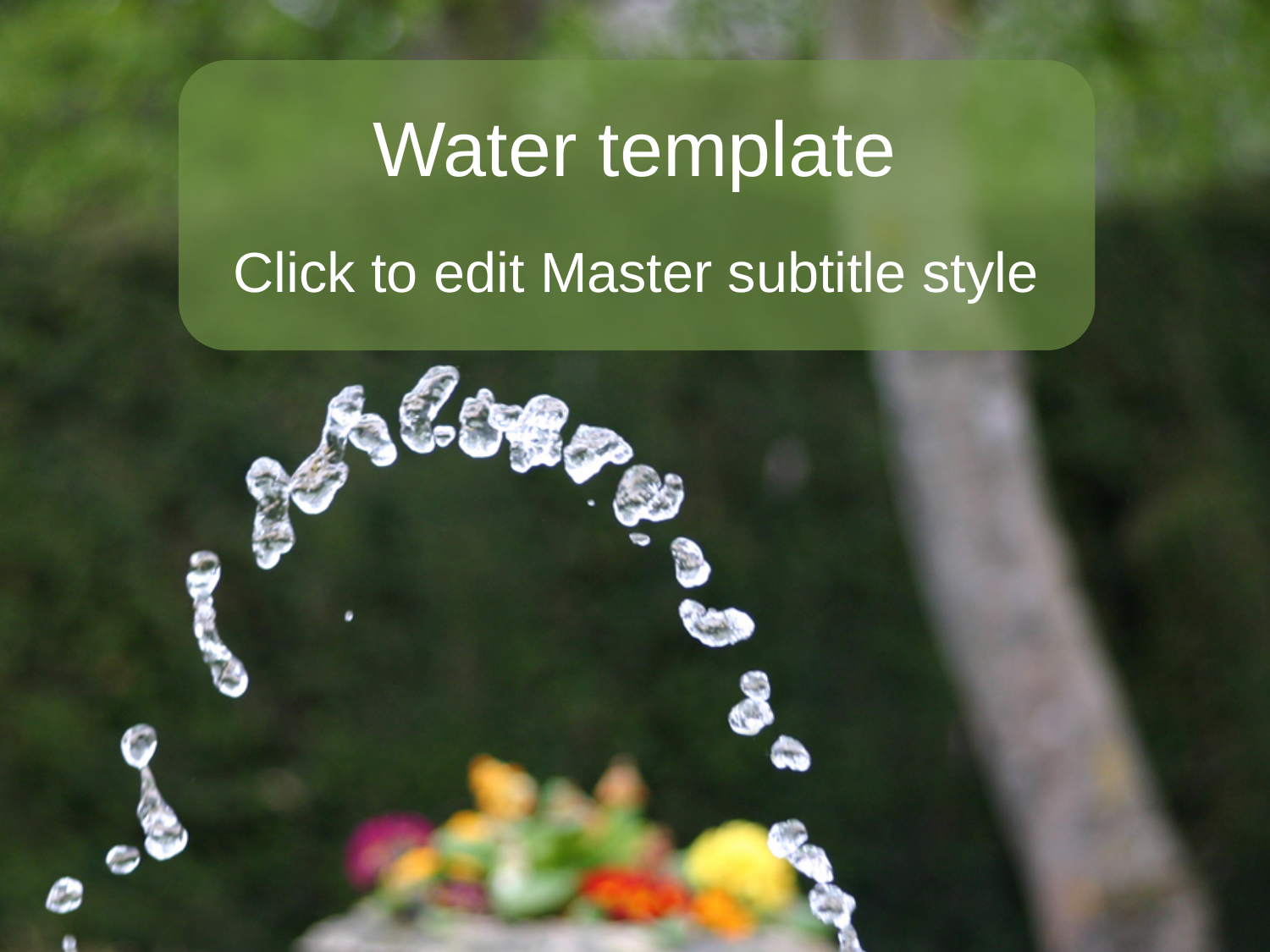

# Water template
Click to edit Master subtitle style